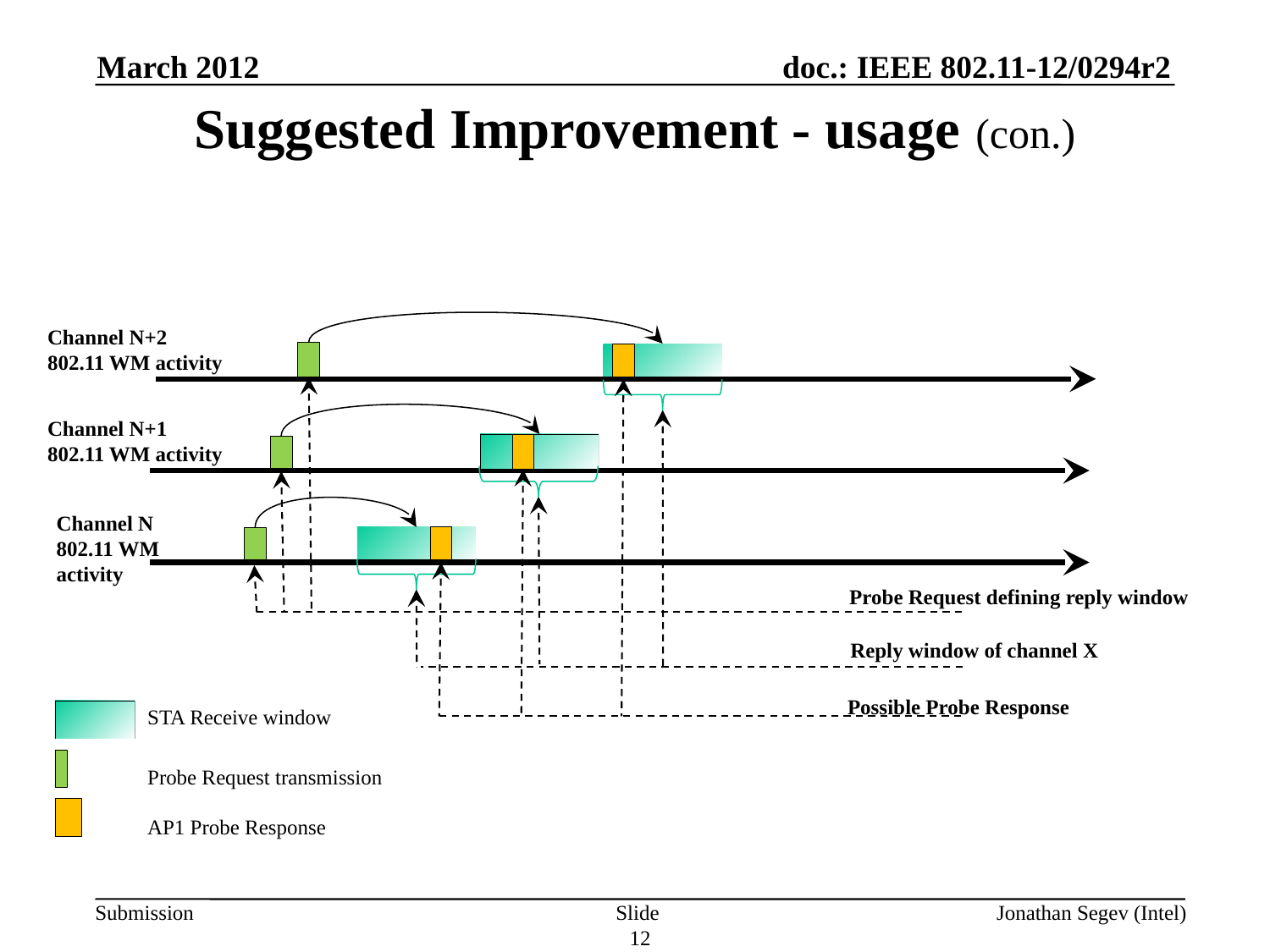

March 2012
# Suggested Improvement - usage (con.)
Channel N+2
802.11 WM activity
Channel N+1
802.11 WM activity
Channel N
802.11 WM activity

Probe Request defining reply window
Reply window of channel X
Possible Probe Response
STA Receive window

Probe Request transmission

AP1 Probe Response
Slide 12
Jonathan Segev (Intel)